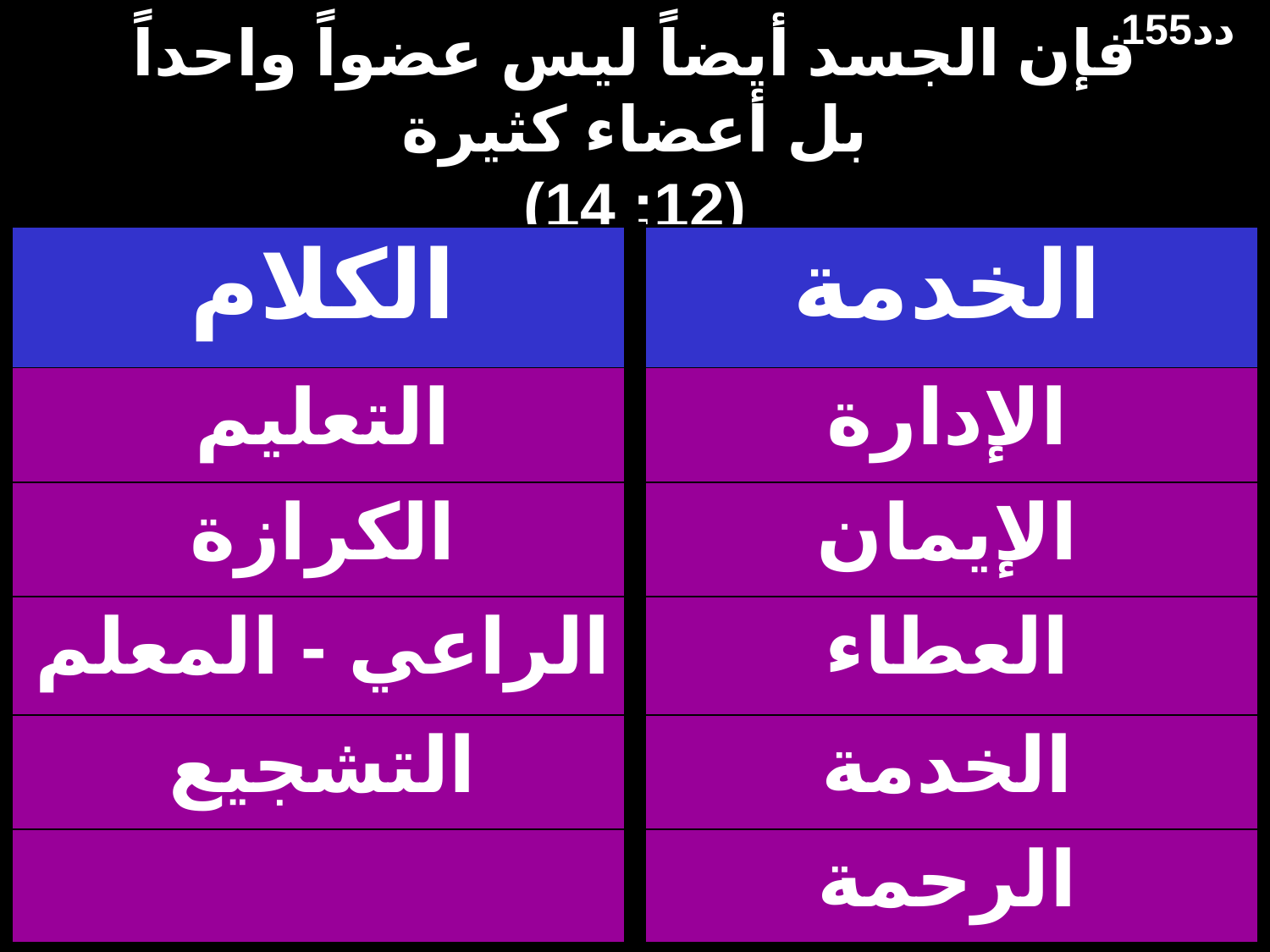

155دد
فإن الجسد أيضاً ليس عضواً واحداً بل أعضاء كثيرة
(12: 14)

| الكلام | الخدمة |
| --- | --- |
| التعليم | الإدارة |
| الكرازة | الإيمان |
| الراعي - المعلم | العطاء |
| التشجيع | الخدمة |
|  | الرحمة |